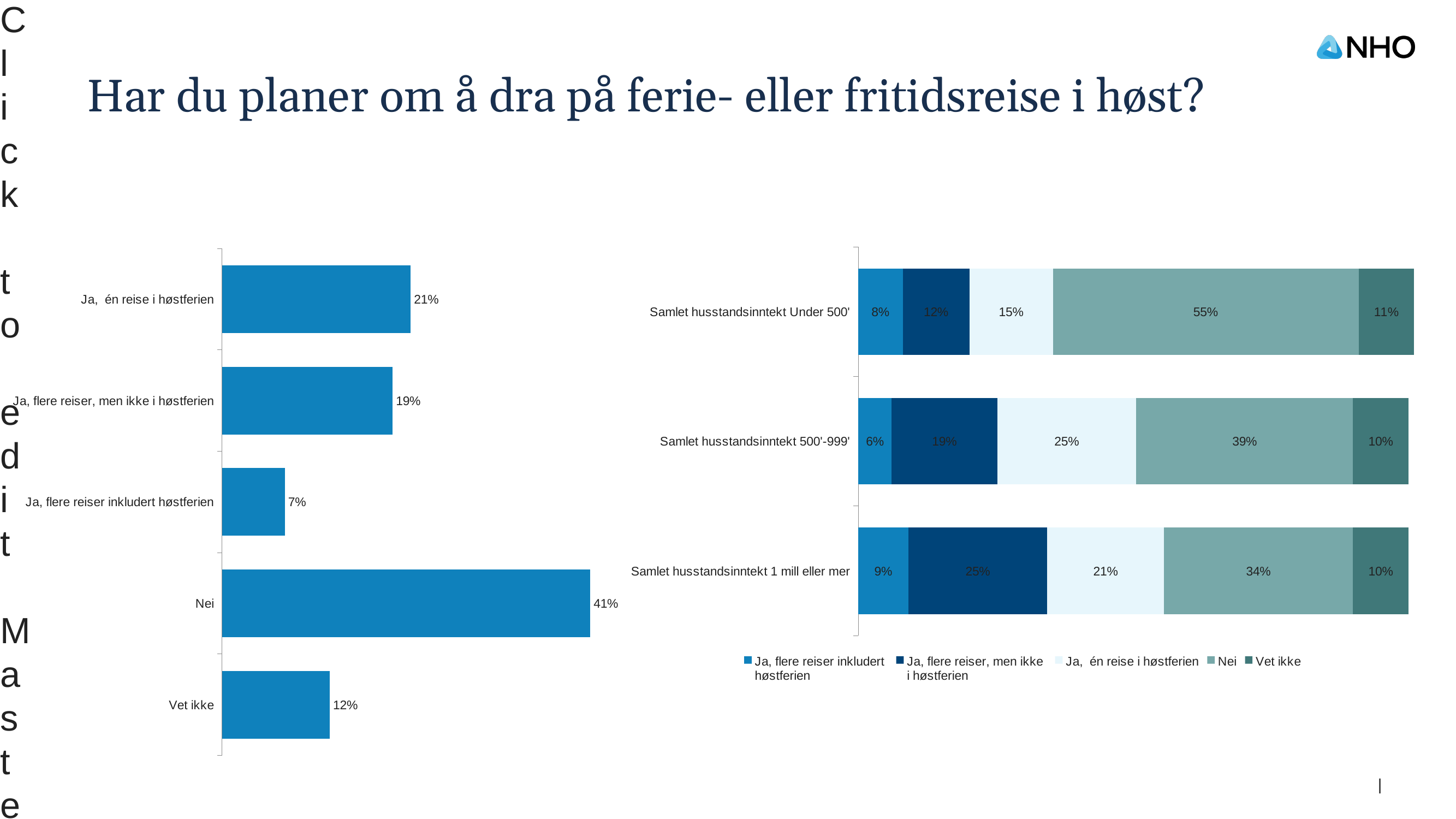

Click to edit Master text styles
# Har du planer om å dra på ferie- eller fritidsreise i høst?

### Chart

| Category | Total |
|---|---|
| Ja,  én reise i høstferien | 0.21 |
| Ja, flere reiser, men ikke i høstferien | 0.19 |
| Ja, flere reiser inkludert høstferien | 0.07 |
| Nei | 0.41 |
| Vet ikke | 0.12 |

### Chart

| Category | Ja, flere reiser inkludert
høstferien | Ja, flere reiser, men ikke
i høstferien | Ja,  én reise i høstferien | Nei | Vet ikke |
|---|---|---|---|---|---|
| Samlet husstandsinntekt Under 500' | 0.08 | 0.12 | 0.15 | 0.55 | 0.11 |
| Samlet husstandsinntekt 500'-999' | 0.06 | 0.19 | 0.25 | 0.39 | 0.1 |
| Samlet husstandsinntekt 1 mill eller mer | 0.09 | 0.25 | 0.21 | 0.34 | 0.1 |